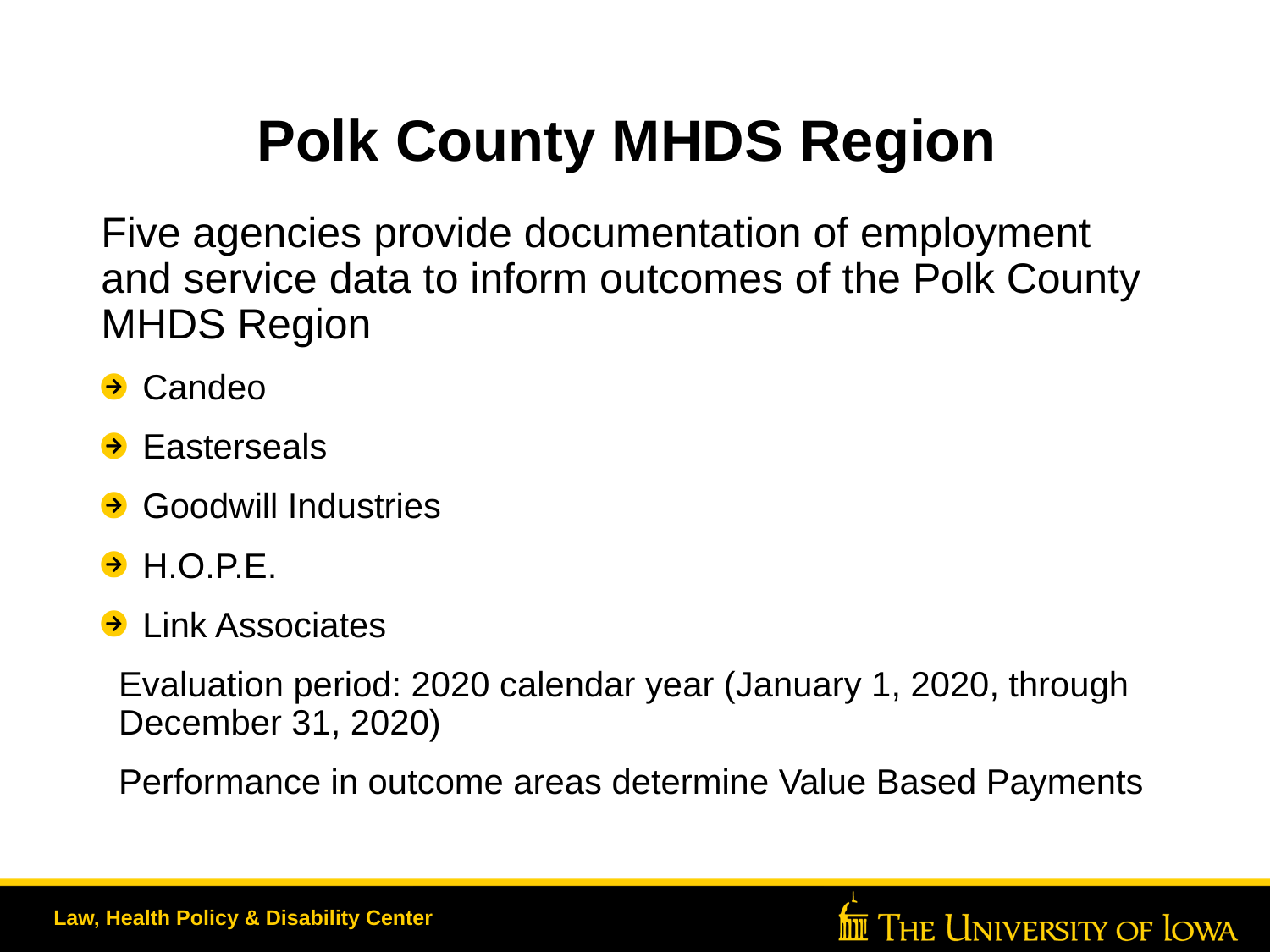

# Polk County MHDS Region
Five agencies provide documentation of employment and service data to inform outcomes of the Polk County MHDS Region
Candeo
Easterseals
Goodwill Industries
H.O.P.E.
Link Associates
Evaluation period: 2020 calendar year (January 1, 2020, through December 31, 2020)
Performance in outcome areas determine Value Based Payments
Law, Health Policy & Disability Center